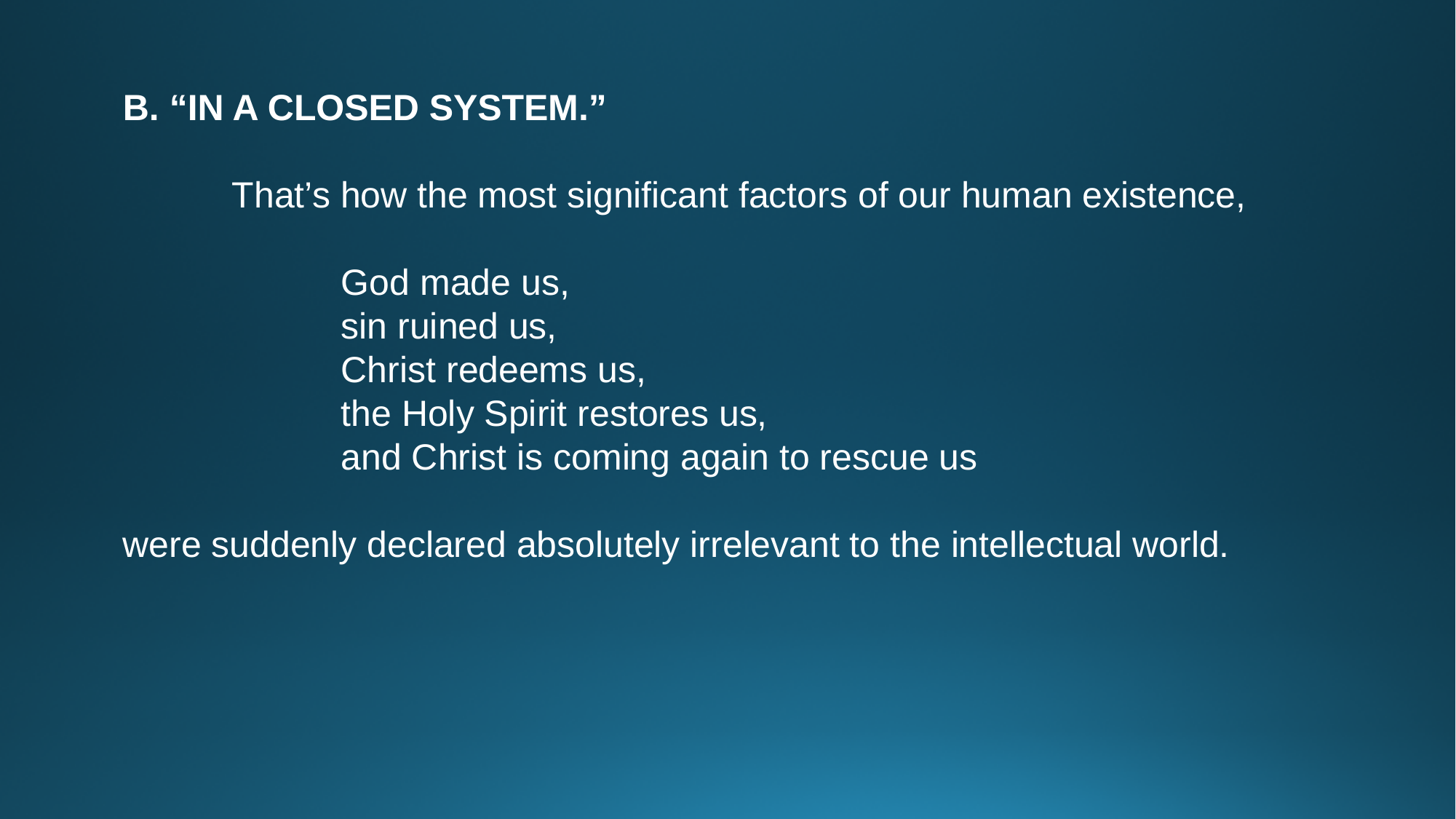

B. “IN A CLOSED SYSTEM.”

	That’s how the most significant factors of our human existence,

		God made us,
		sin ruined us,
		Christ redeems us,
		the Holy Spirit restores us,
		and Christ is coming again to rescue us

were suddenly declared absolutely irrelevant to the intellectual world.